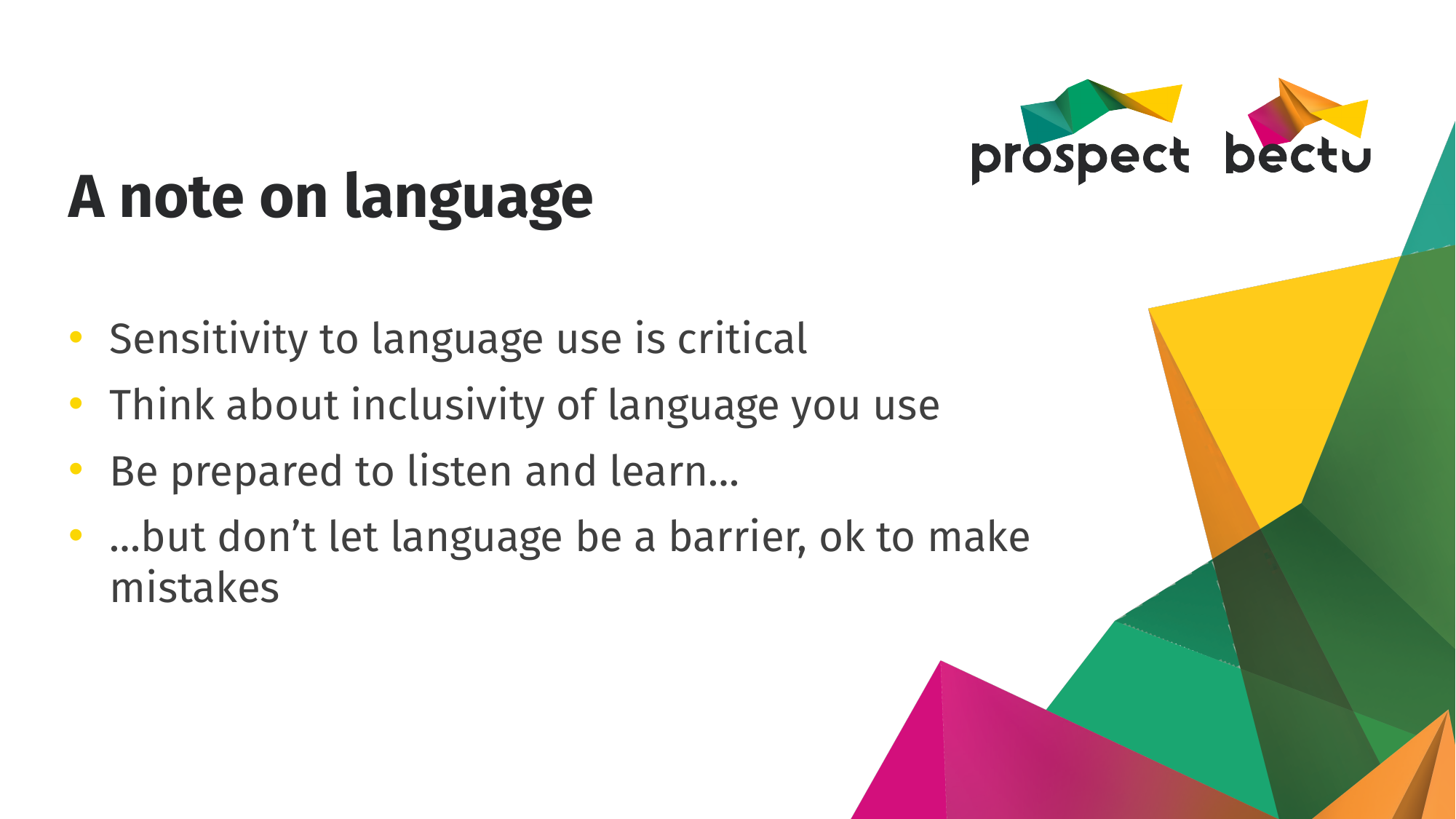

# A note on language
Sensitivity to language use is critical
Think about inclusivity of language you use
Be prepared to listen and learn…
…but don’t let language be a barrier, ok to make mistakes